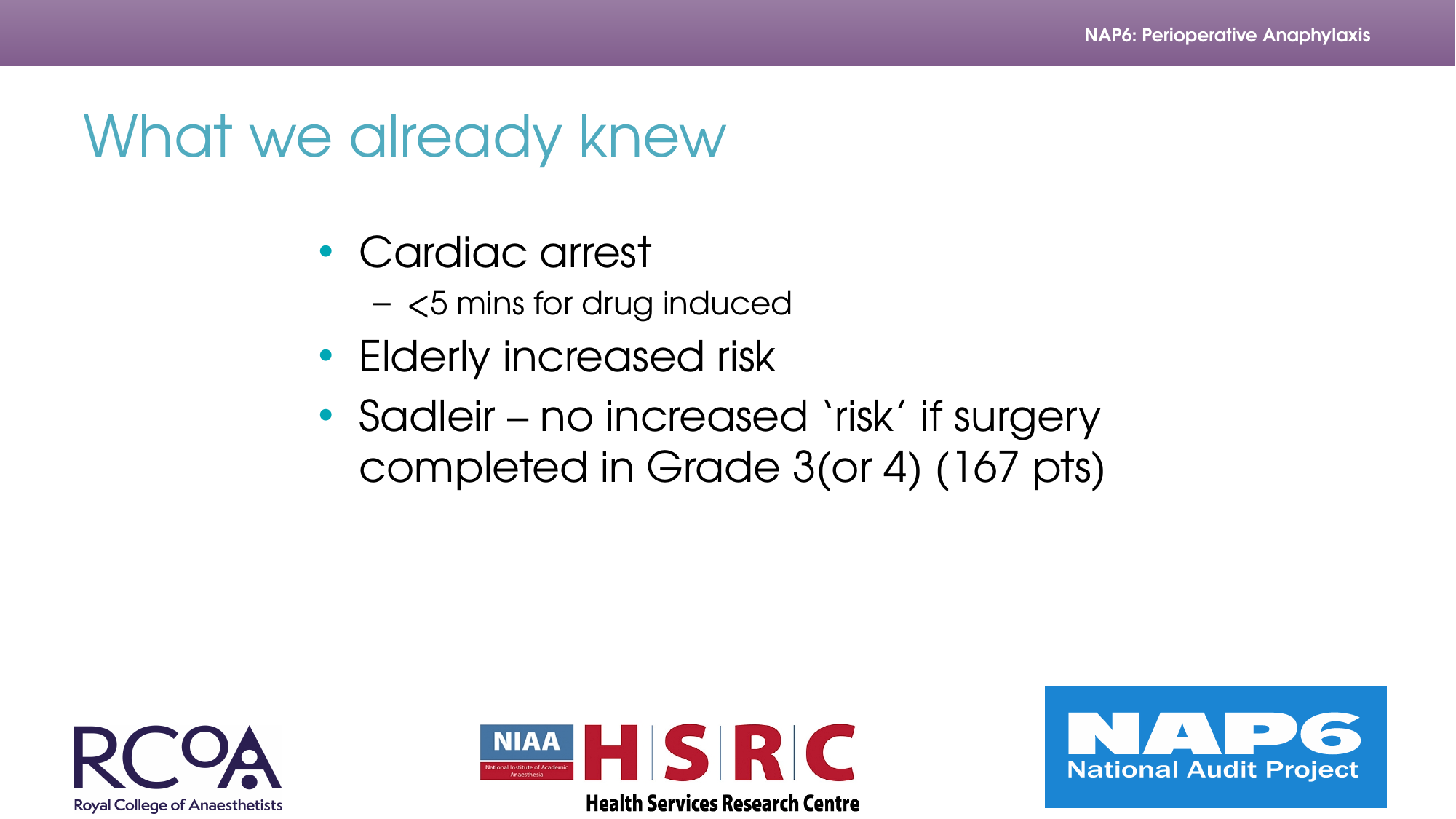

# What we already knew
Cardiac arrest
<5 mins for drug induced
Elderly increased risk
Sadleir – no increased ‘risk’ if surgery completed in Grade 3(or 4) (167 pts)